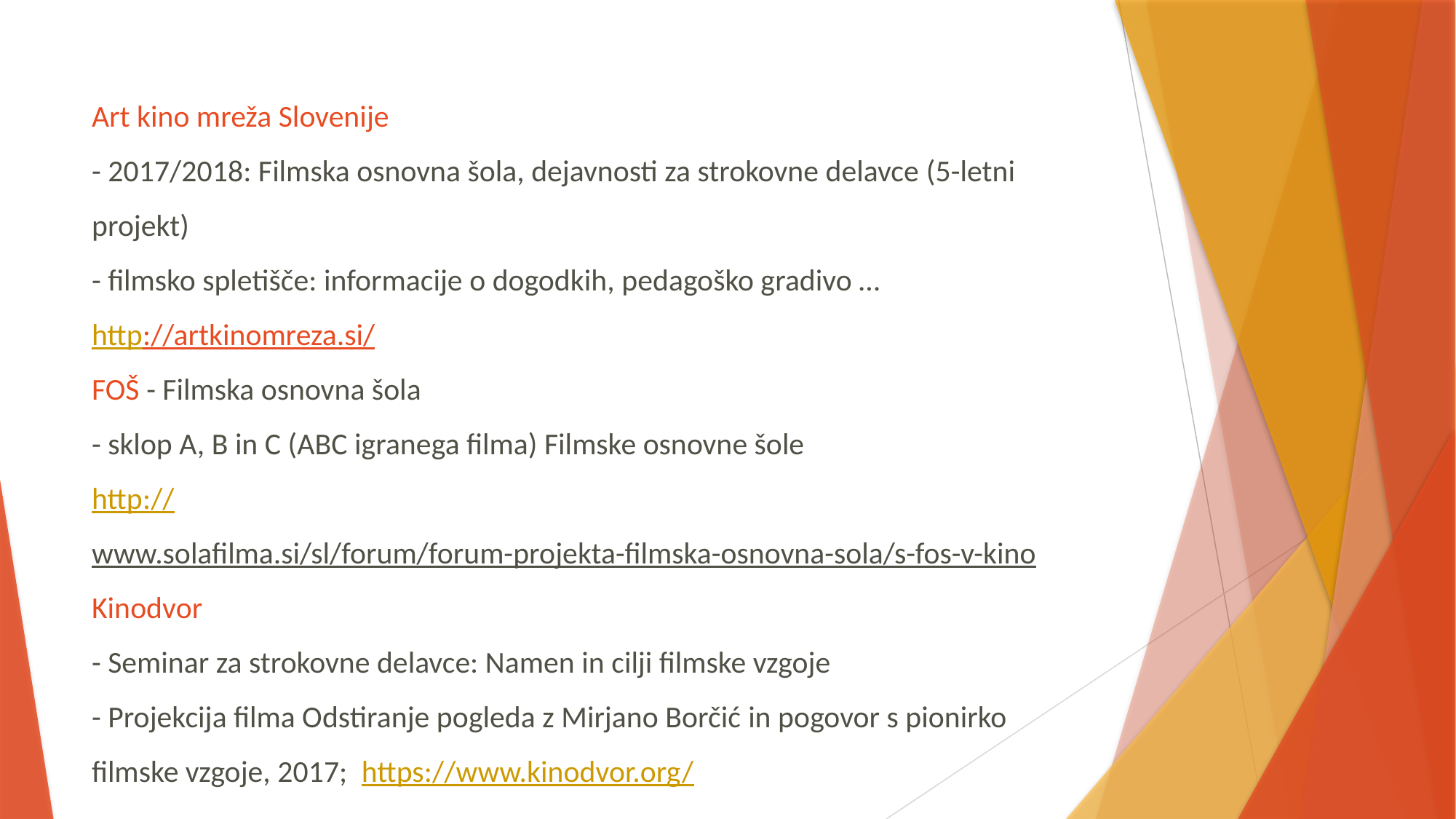

# Art kino mreža Slovenije - 2017/2018: Filmska osnovna šola, dejavnosti za strokovne delavce (5-letni projekt) - filmsko spletišče: informacije o dogodkih, pedagoško gradivo … http://artkinomreza.si/ FOŠ - Filmska osnovna šola - sklop A, B in C (ABC igranega filma) Filmske osnovne šole http://www.solafilma.si/sl/forum/forum-projekta-filmska-osnovna-sola/s-fos-v-kino Kinodvor - Seminar za strokovne delavce: Namen in cilji filmske vzgoje - Projekcija filma Odstiranje pogleda z Mirjano Borčić in pogovor s pionirko filmske vzgoje, 2017;  https://www.kinodvor.org/